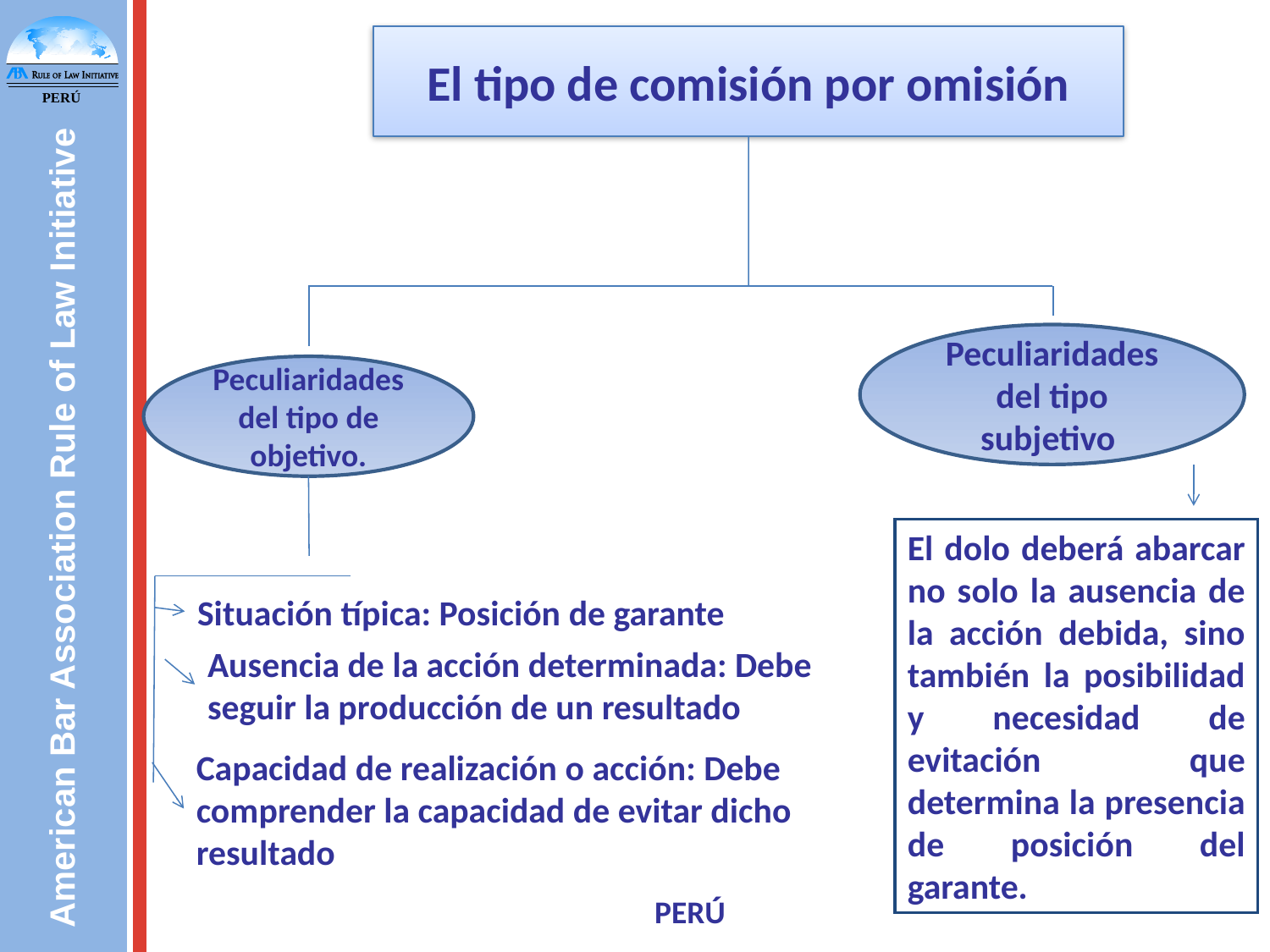

El tipo de comisión por omisión
Peculiaridades del tipo subjetivo
Peculiaridades del tipo de objetivo.
El dolo deberá abarcar no solo la ausencia de la acción debida, sino también la posibilidad y necesidad de evitación que determina la presencia de posición del garante.
Situación típica: Posición de garante
Ausencia de la acción determinada: Debe seguir la producción de un resultado
Capacidad de realización o acción: Debe comprender la capacidad de evitar dicho resultado